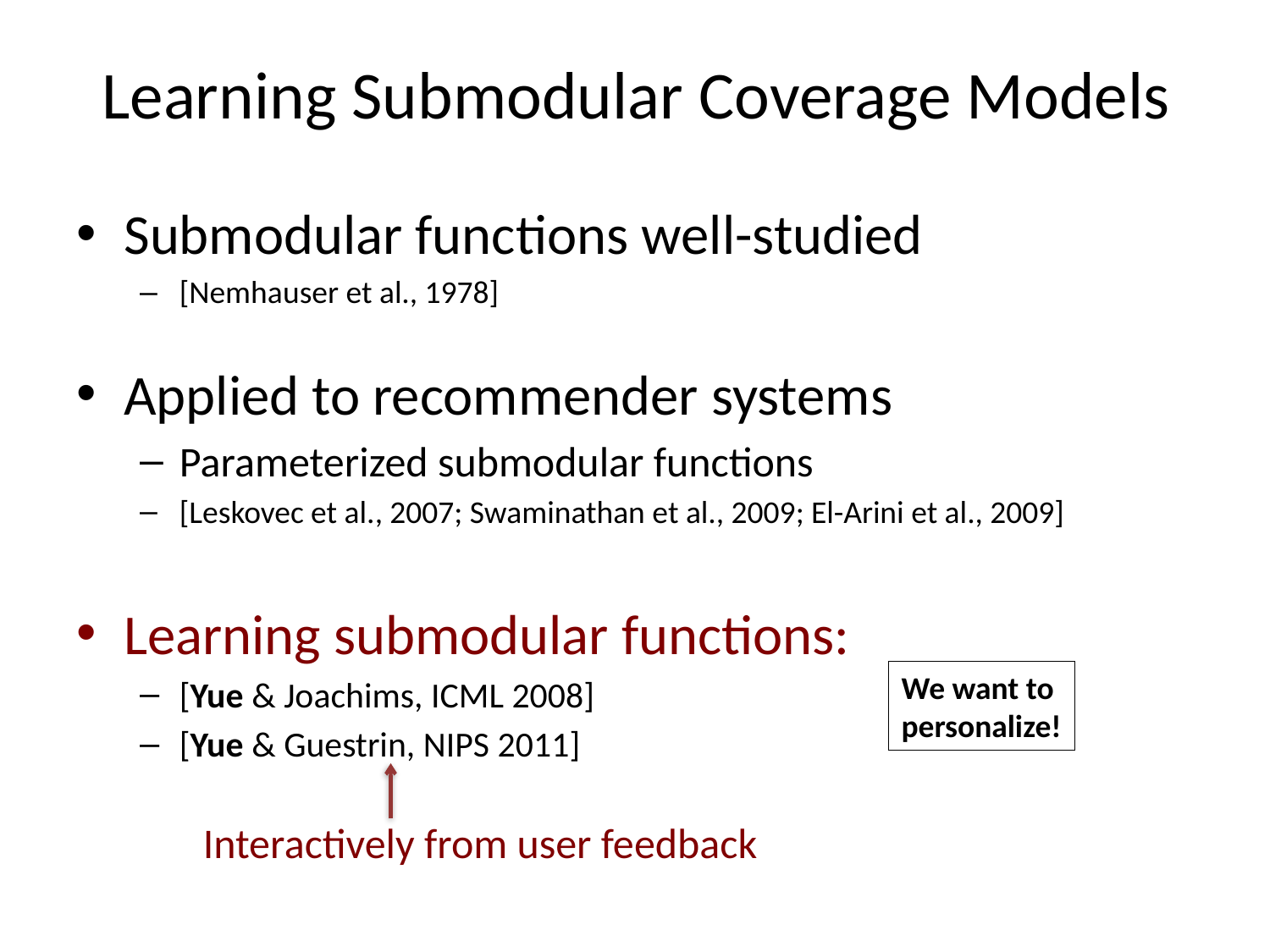

# Learning Submodular Coverage Models
Submodular functions well-studied
[Nemhauser et al., 1978]

Applied to recommender systems
Parameterized submodular functions
[Leskovec et al., 2007; Swaminathan et al., 2009; El-Arini et al., 2009]

Learning submodular functions:
[Yue & Joachims, ICML 2008]
[Yue & Guestrin, NIPS 2011]

We want to
personalize!
Interactively from user feedback